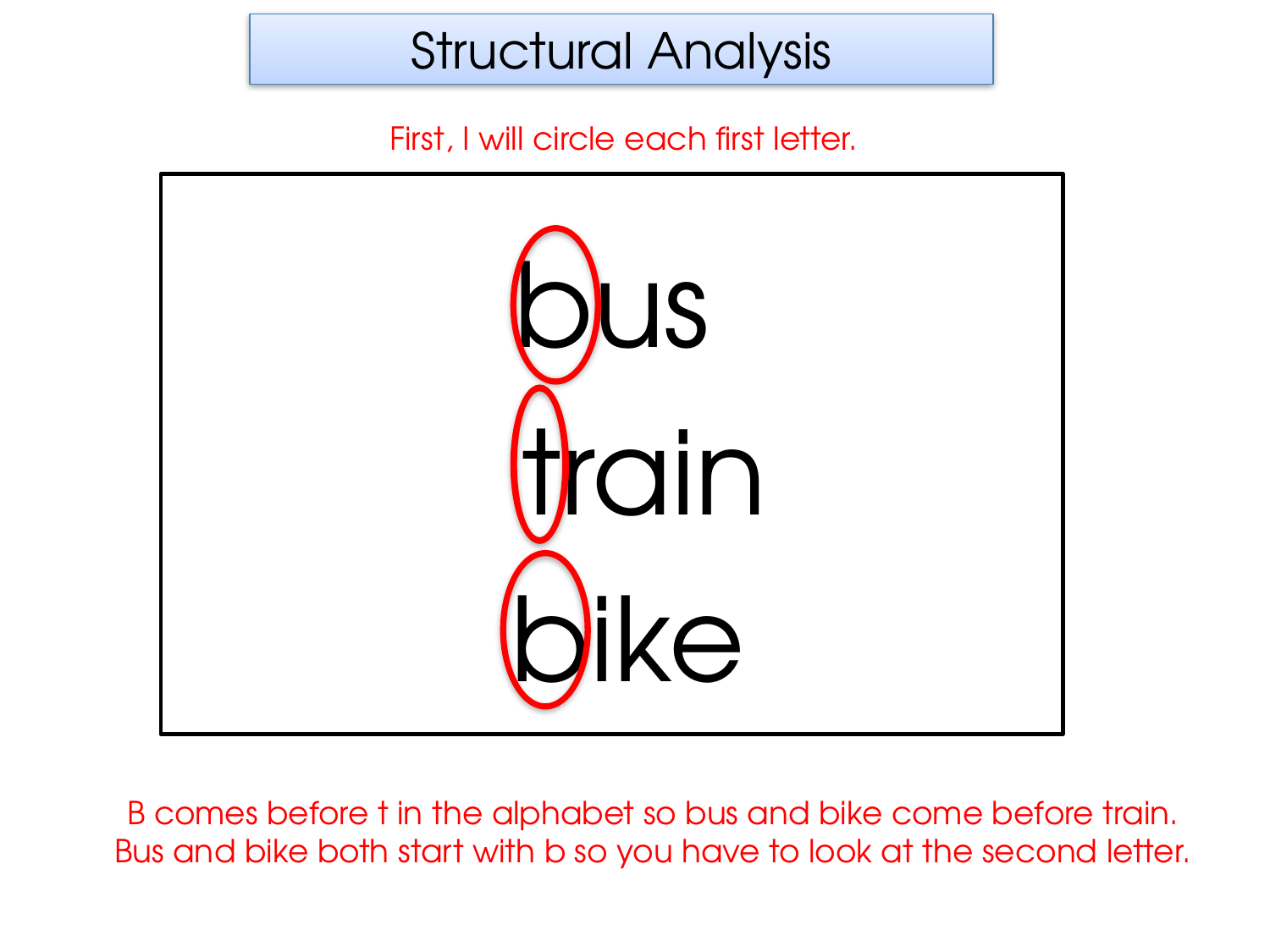

Structural Analysis
First, I will circle each first letter.
bus
  train
 bike

B comes before t in the alphabet so bus and bike come before train.
Bus and bike both start with b so you have to look at the second letter.